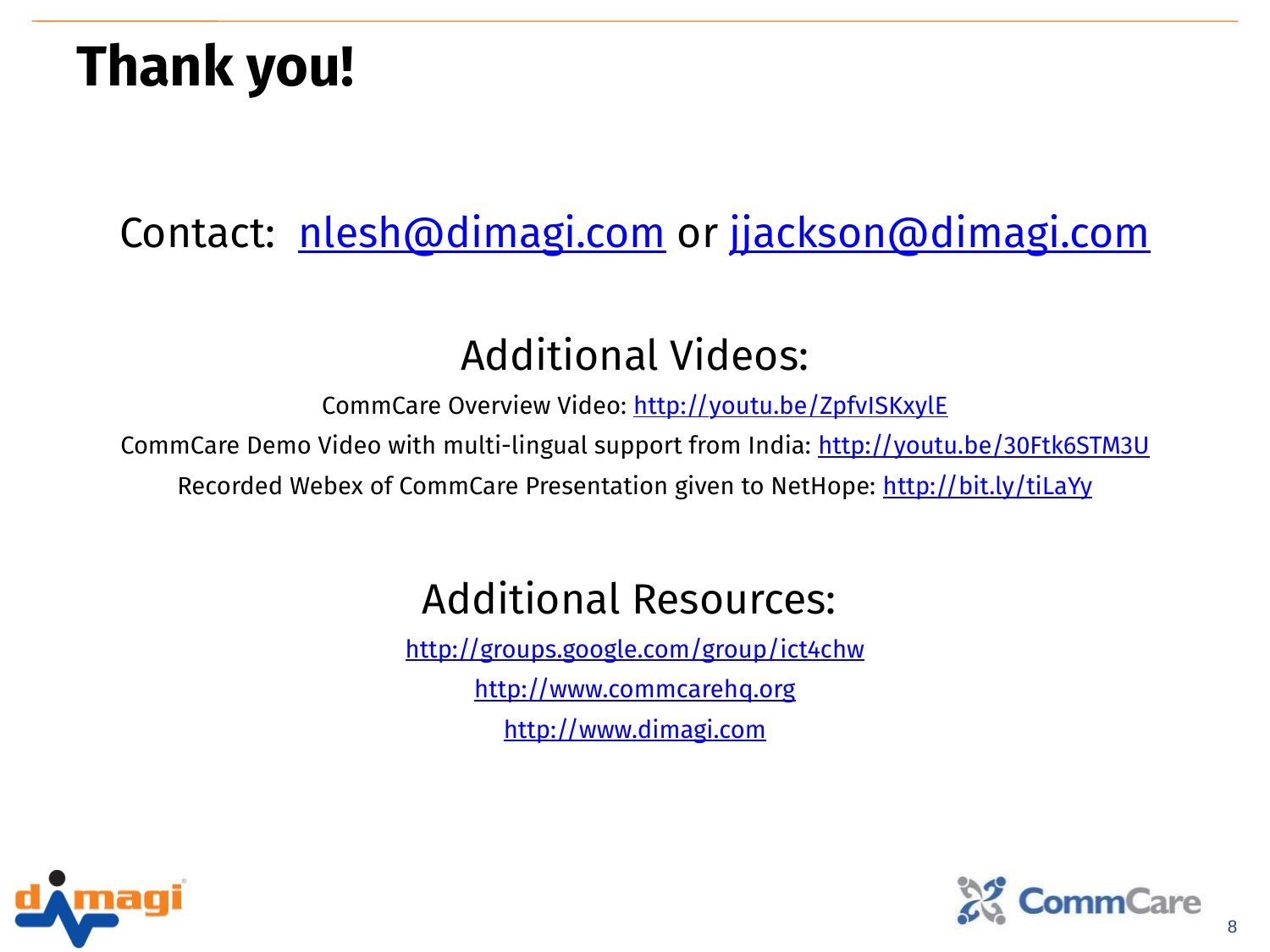

# Thank you!

Contact:  nlesh@dimagi.com or jjackson@dimagi.com

Additional Videos:
CommCare Overview Video: http://youtu.be/ZpfvISKxylE
CommCare Demo Video with multi-lingual support from India: http://youtu.be/30Ftk6STM3U
Recorded Webex of CommCare Presentation given to NetHope: http://bit.ly/tiLaYy

Additional Resources:
http://groups.google.com/group/ict4chw
http://www.commcarehq.org
http://www.dimagi.com